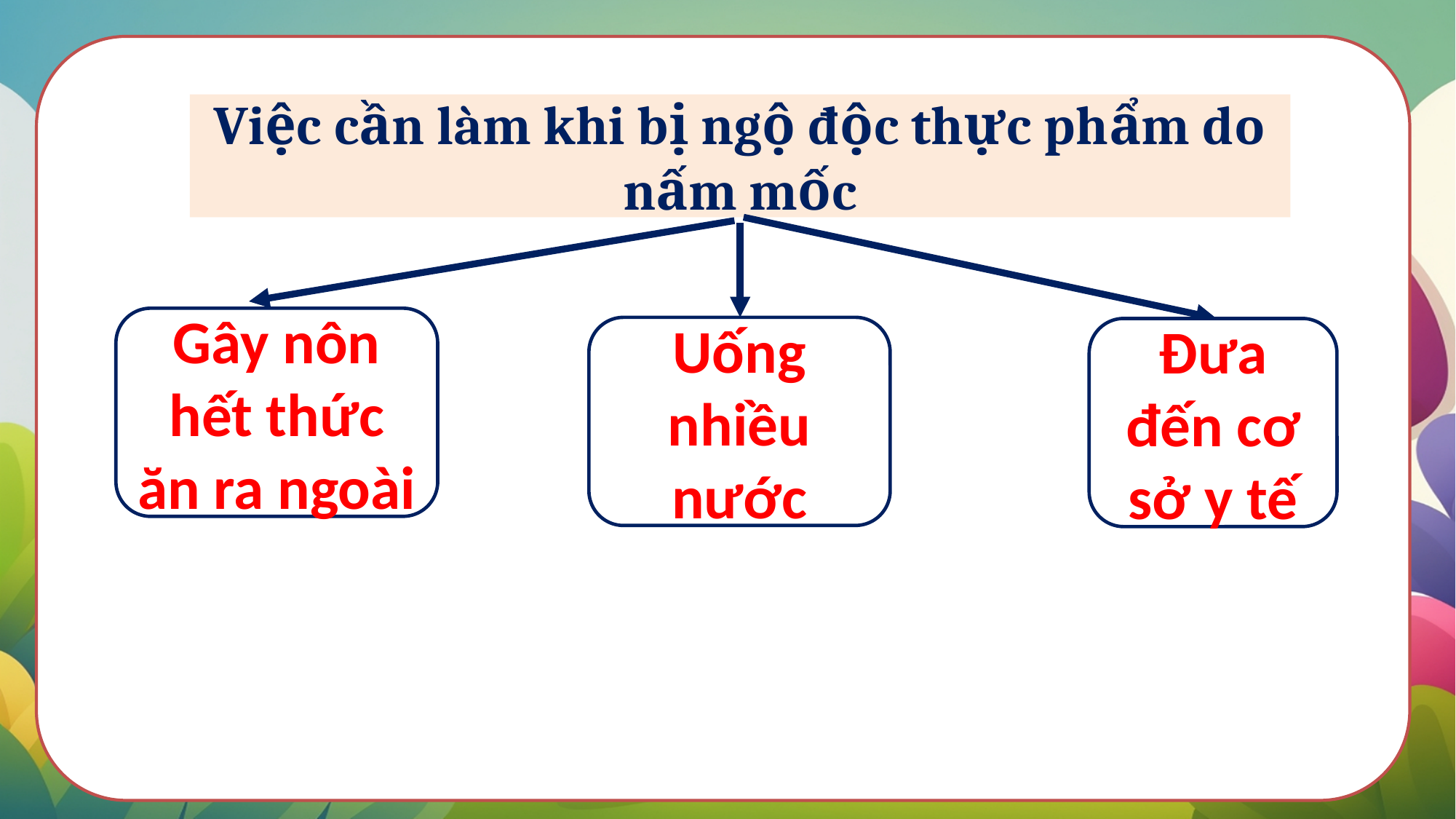

Nếu gặp nấm lạ thì không nên lại gần, sờ bàn tay, càng không nên ăn thử để tránh bị dị ứng hoặc ngộ độc.
Việc cần làm khi bị ngộ độc thực phẩm do nấm mốc
Gây nôn hết thức ăn ra ngoài
Uống nhiều nước
Đưa đến cơ sở y tế